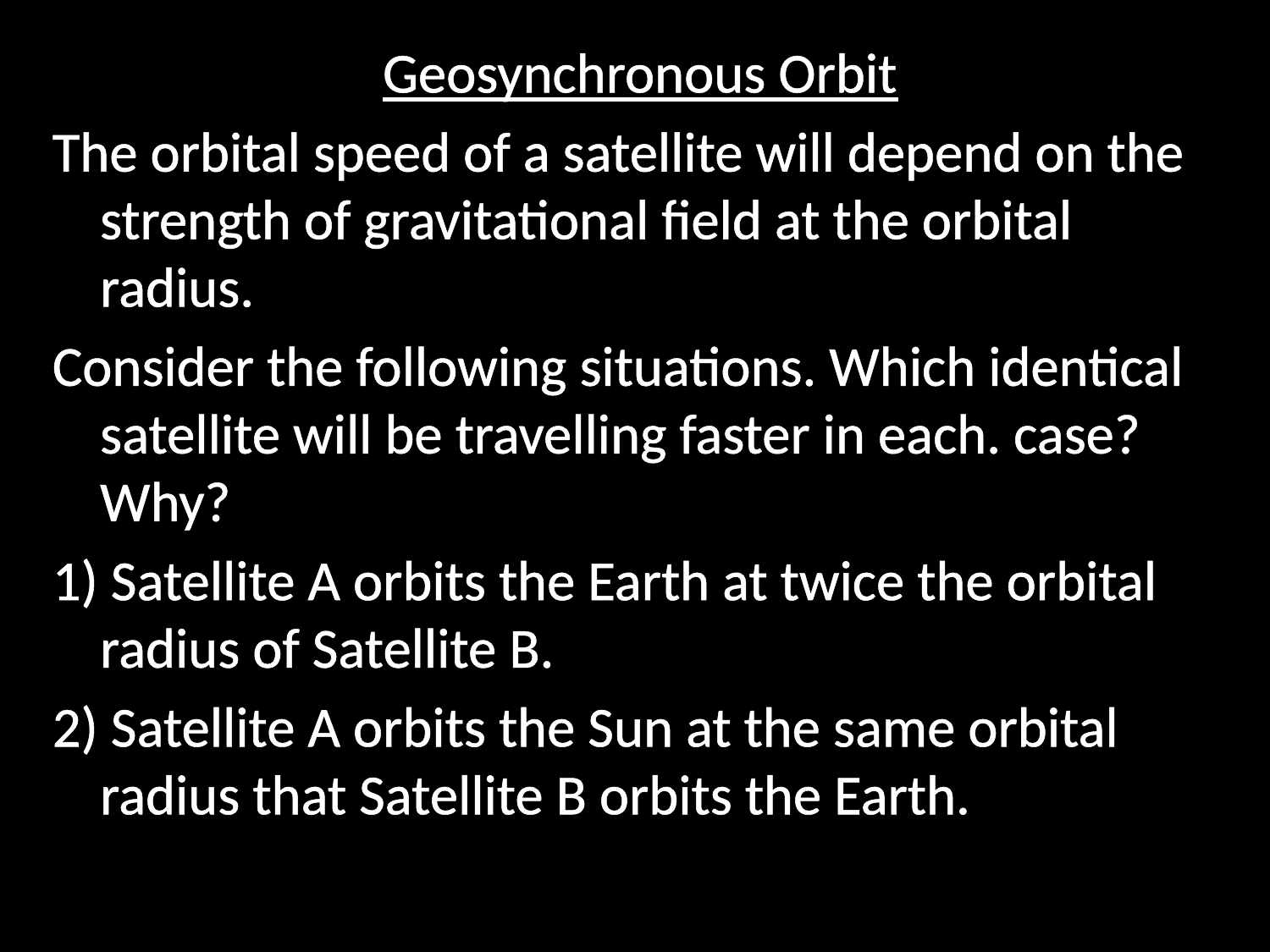

Geosynchronous Orbit
The orbital speed of a satellite will depend on the strength of gravitational field at the orbital radius.
Consider the following situations. Which identical satellite will be travelling faster in each. case? Why?
1) Satellite A orbits the Earth at twice the orbital radius of Satellite B.
2) Satellite A orbits the Sun at the same orbital radius that Satellite B orbits the Earth.